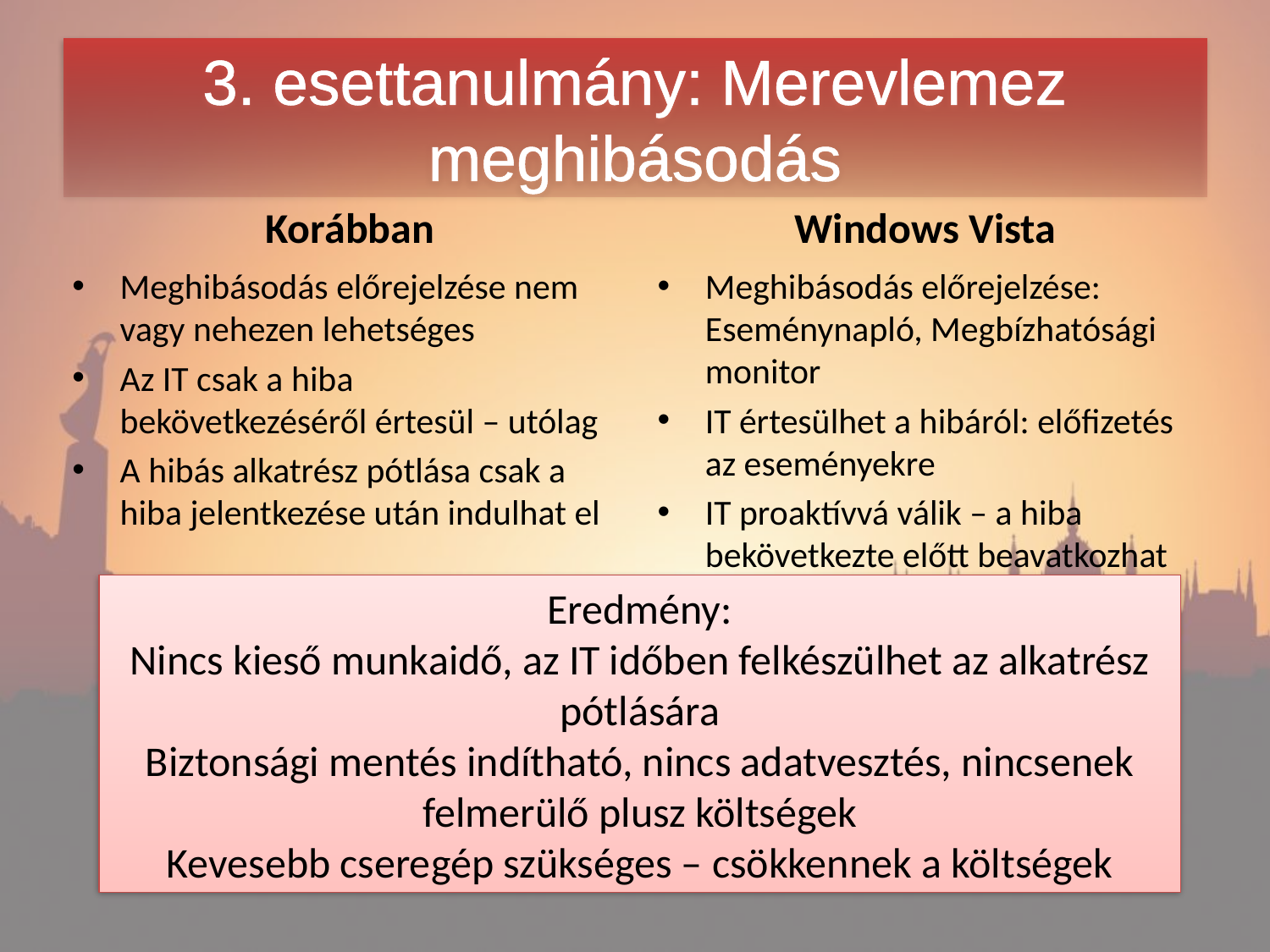

# 3. esettanulmány: Merevlemez meghibásodás
Korábban
Windows Vista
Meghibásodás előrejelzése nem vagy nehezen lehetséges
Az IT csak a hiba bekövetkezéséről értesül – utólag
A hibás alkatrész pótlása csak a hiba jelentkezése után indulhat el
Meghibásodás előrejelzése: Eseménynapló, Megbízhatósági monitor
IT értesülhet a hibáról: előfizetés az eseményekre
IT proaktívvá válik – a hiba bekövetkezte előtt beavatkozhat
Eredmény:
Nincs kieső munkaidő, az IT időben felkészülhet az alkatrész pótlására
Biztonsági mentés indítható, nincs adatvesztés, nincsenek felmerülő plusz költségek
Kevesebb cseregép szükséges – csökkennek a költségek